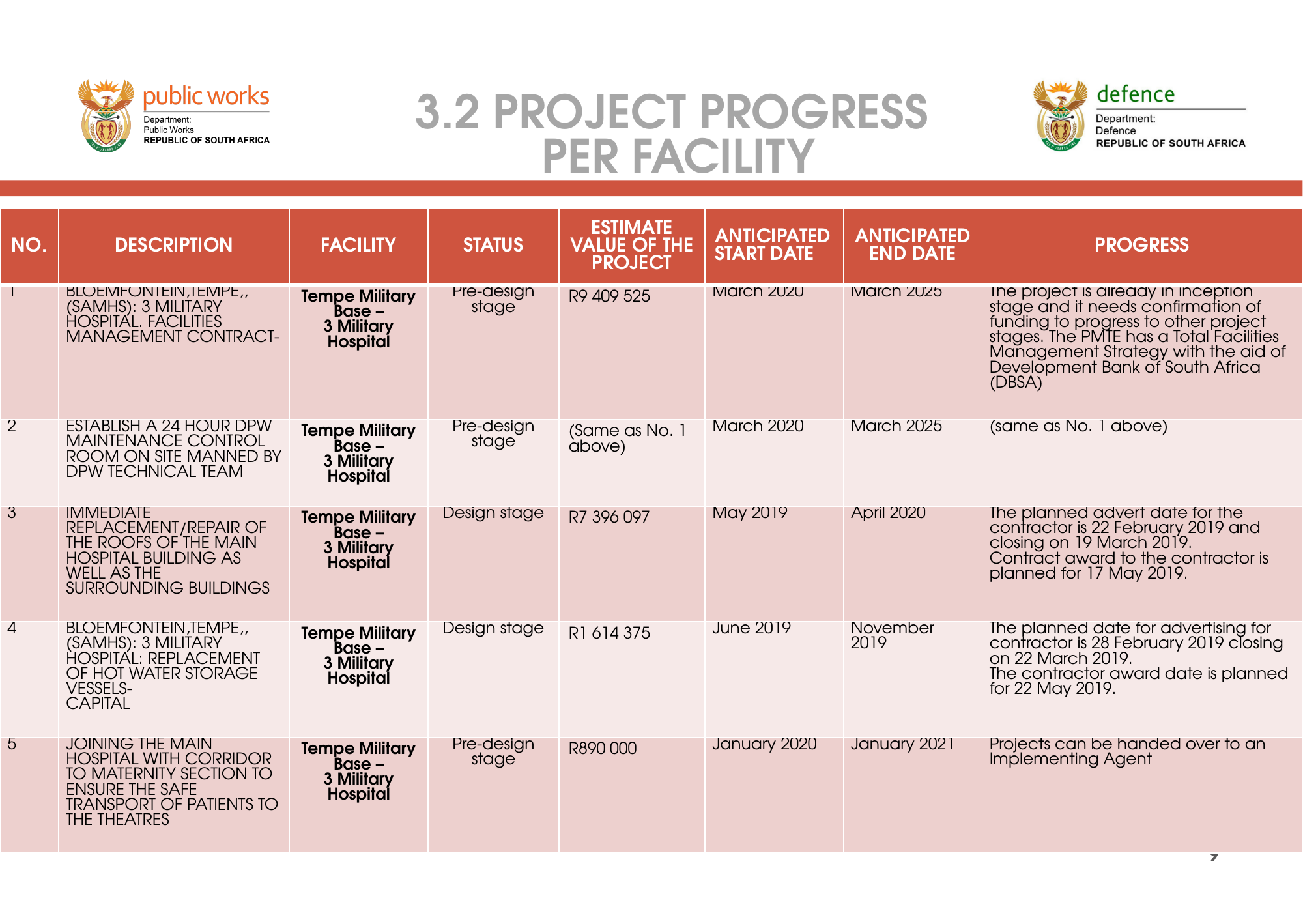

# 3.2 PROJECT PROGRESS PER FACILITY
| NO. | DESCRIPTION | FACILITY | STATUS | ESTIMATE VALUE OF THE PROJECT | ANTICIPATED START DATE | ANTICIPATED END DATE | PROGRESS |
| --- | --- | --- | --- | --- | --- | --- | --- |
| 1 | BLOEMFONTEIN,TEMPE,,(SAMHS): 3 MILITARY HOSPITAL. FACILITIES MANAGEMENT CONTRACT- | Tempe Military Base – 3 Military Hospital | Pre-design stage | R9 409 525 | March 2020 | March 2025 | The project is already in inception stage and it needs confirmation of funding to progress to other project stages. The PMTE has a Total Facilities Management Strategy with the aid of Development Bank of South Africa (DBSA) |
| 2 | ESTABLISH A 24 HOUR DPW MAINTENANCE CONTROL ROOM ON SITE MANNED BY DPW TECHNICAL TEAM | Tempe Military Base – 3 Military Hospital | Pre-design stage | (Same as No. 1 above) | March 2020 | March 2025 | (same as No. 1 above) |
| 3 | IMMEDIATE REPLACEMENT/REPAIR OF THE ROOFS OF THE MAIN HOSPITAL BUILDING AS WELL AS THE SURROUNDING BUILDINGS | Tempe Military Base – 3 Military Hospital | Design stage | R7 396 097 | May 2019 | April 2020 | The planned advert date for the contractor is 22 February 2019 and closing on 19 March 2019. Contract award to the contractor is planned for 17 May 2019. |
| 4 | BLOEMFONTEIN,TEMPE,,(SAMHS): 3 MILITARY HOSPITAL: REPLACEMENT OF HOT WATER STORAGE VESSELS- CAPITAL | Tempe Military Base – 3 Military Hospital | Design stage | R1 614 375 | June 2019 | November 2019 | The planned date for advertising for contractor is 28 February 2019 closing on 22 March 2019. The contractor award date is planned for 22 May 2019. |
| 5 | JOINING THE MAIN HOSPITAL WITH CORRIDOR TO MATERNITY SECTION TO ENSURE THE SAFE TRANSPORT OF PATIENTS TO THE THEATRES | Tempe Military Base – 3 Military Hospital | Pre-design stage | R890 000 | January 2020 | January 2021 | Projects can be handed over to an Implementing Agent |
9